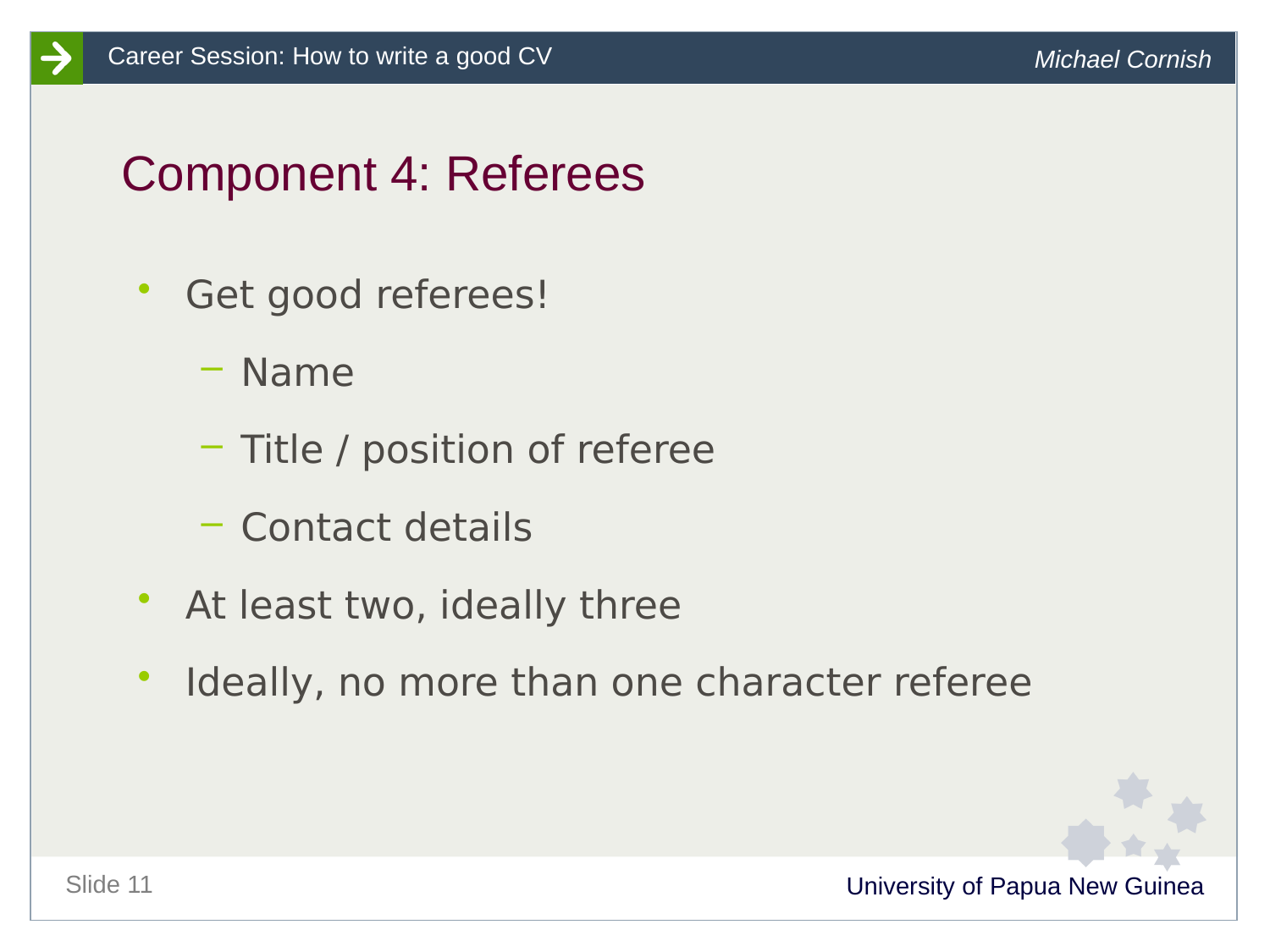

# Component 4: Referees
Get good referees!
Name
Title / position of referee
Contact details
At least two, ideally three
Ideally, no more than one character referee